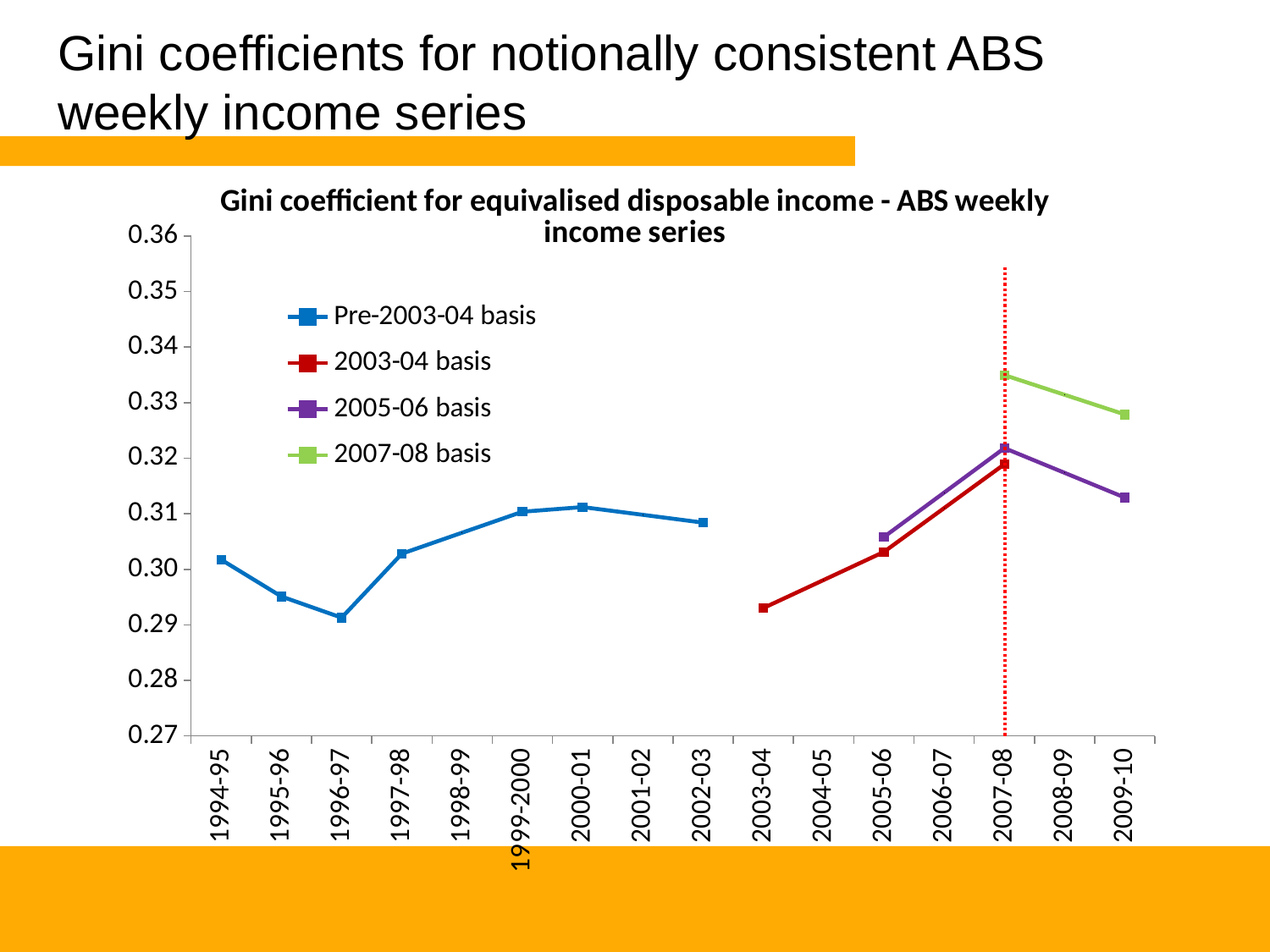

# Gini coefficients for notionally consistent ABS weekly income series

### Chart: Gini coefficient for equivalised disposable income - ABS weekly income series

| Category | Pre-2003-04 basis | 2003-04 basis | 2005-06 basis | 2007-08 basis |
|---|---|---|---|---|
| 1994-95 | 0.3017328600000003 | None | None | None |
| 1995-96 | 0.29509722000000005 | None | None | None |
| 1996-97 | 0.29128145 | None | None | None |
| 1997-98 | 0.3028115200000007 | None | None | None |
| 1998-99 | 0.30658920000000084 | None | None | None |
| 1999-2000 | 0.3103668800000016 | None | None | None |
| 2000-01 | 0.31120680000000084 | None | None | None |
| 2001-02 | 0.30980983500000114 | None | None | None |
| 2002-03 | 0.3084128700000016 | None | None | None |
| 2003-04 | None | 0.293018370000001 | None | None |
| 2004-05 | None | 0.29807061500000126 | None | None |
| 2005-06 | None | 0.3031228600000014 | 0.305817800000001 | None |
| 2006-07 | None | 0.31102319000000084 | 0.3138194850000016 | None |
| 2007-08 | None | 0.31892352000000096 | 0.3218211700000014 | 0.33496764000000084 |
| 2008-09 | None | None | 0.31737122000000084 | 0.3314240200000014 |
| 2009-10 | None | None | 0.31292127000000103 | 0.3278804000000017 |